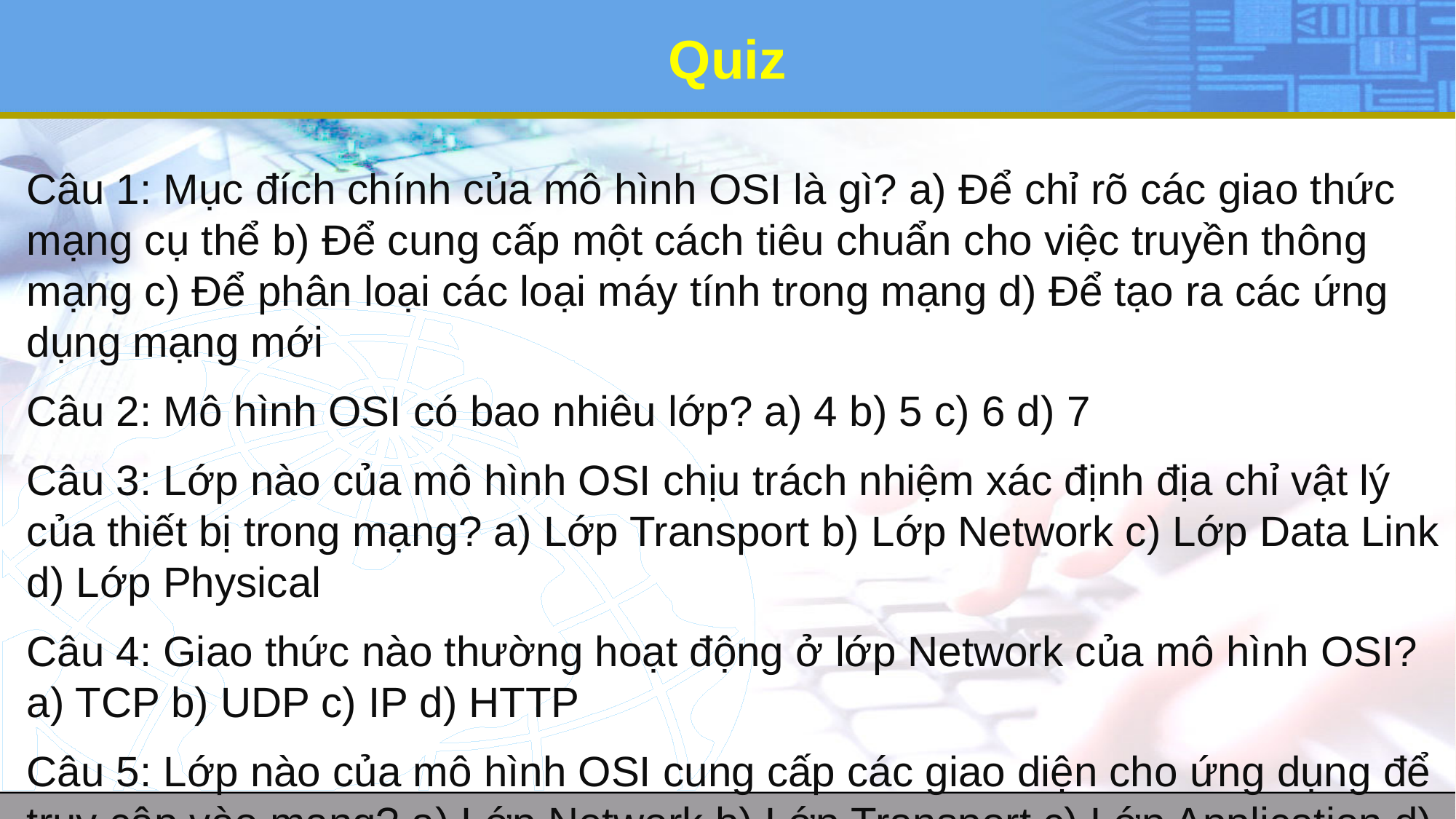

# Quiz
Câu 1: Mục đích chính của mô hình OSI là gì? a) Để chỉ rõ các giao thức mạng cụ thể b) Để cung cấp một cách tiêu chuẩn cho việc truyền thông mạng c) Để phân loại các loại máy tính trong mạng d) Để tạo ra các ứng dụng mạng mới
Câu 2: Mô hình OSI có bao nhiêu lớp? a) 4 b) 5 c) 6 d) 7
Câu 3: Lớp nào của mô hình OSI chịu trách nhiệm xác định địa chỉ vật lý của thiết bị trong mạng? a) Lớp Transport b) Lớp Network c) Lớp Data Link d) Lớp Physical
Câu 4: Giao thức nào thường hoạt động ở lớp Network của mô hình OSI? a) TCP b) UDP c) IP d) HTTP
Câu 5: Lớp nào của mô hình OSI cung cấp các giao diện cho ứng dụng để truy cập vào mạng? a) Lớp Network b) Lớp Transport c) Lớp Application d) Lớp Data Link